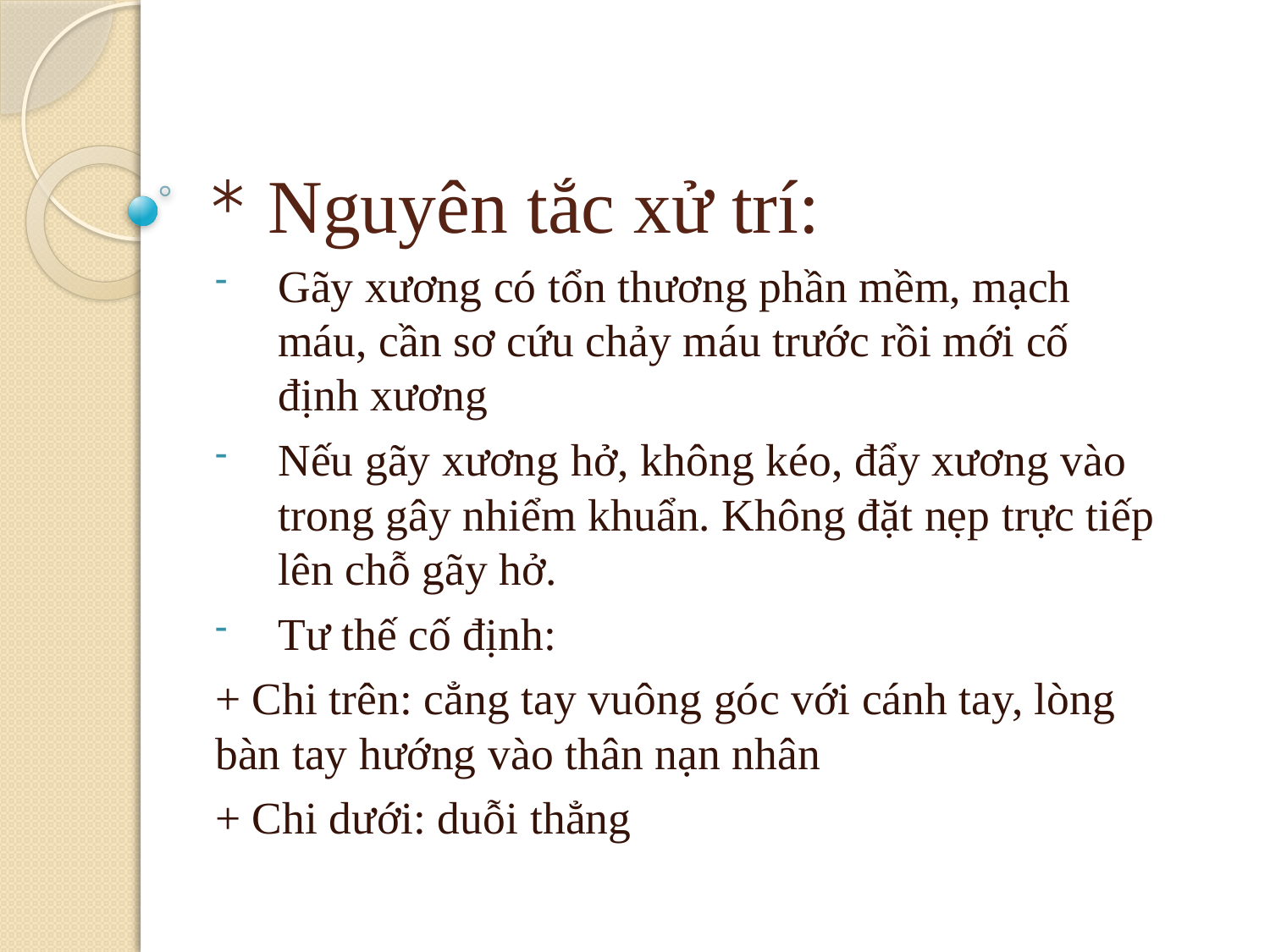

# * Nguyên tắc xử trí:
Gãy xương có tổn thương phần mềm, mạch máu, cần sơ cứu chảy máu trước rồi mới cố định xương
Nếu gãy xương hở, không kéo, đẩy xương vào trong gây nhiểm khuẩn. Không đặt nẹp trực tiếp lên chỗ gãy hở.
Tư thế cố định:
+ Chi trên: cẳng tay vuông góc với cánh tay, lòng bàn tay hướng vào thân nạn nhân
+ Chi dưới: duỗi thẳng